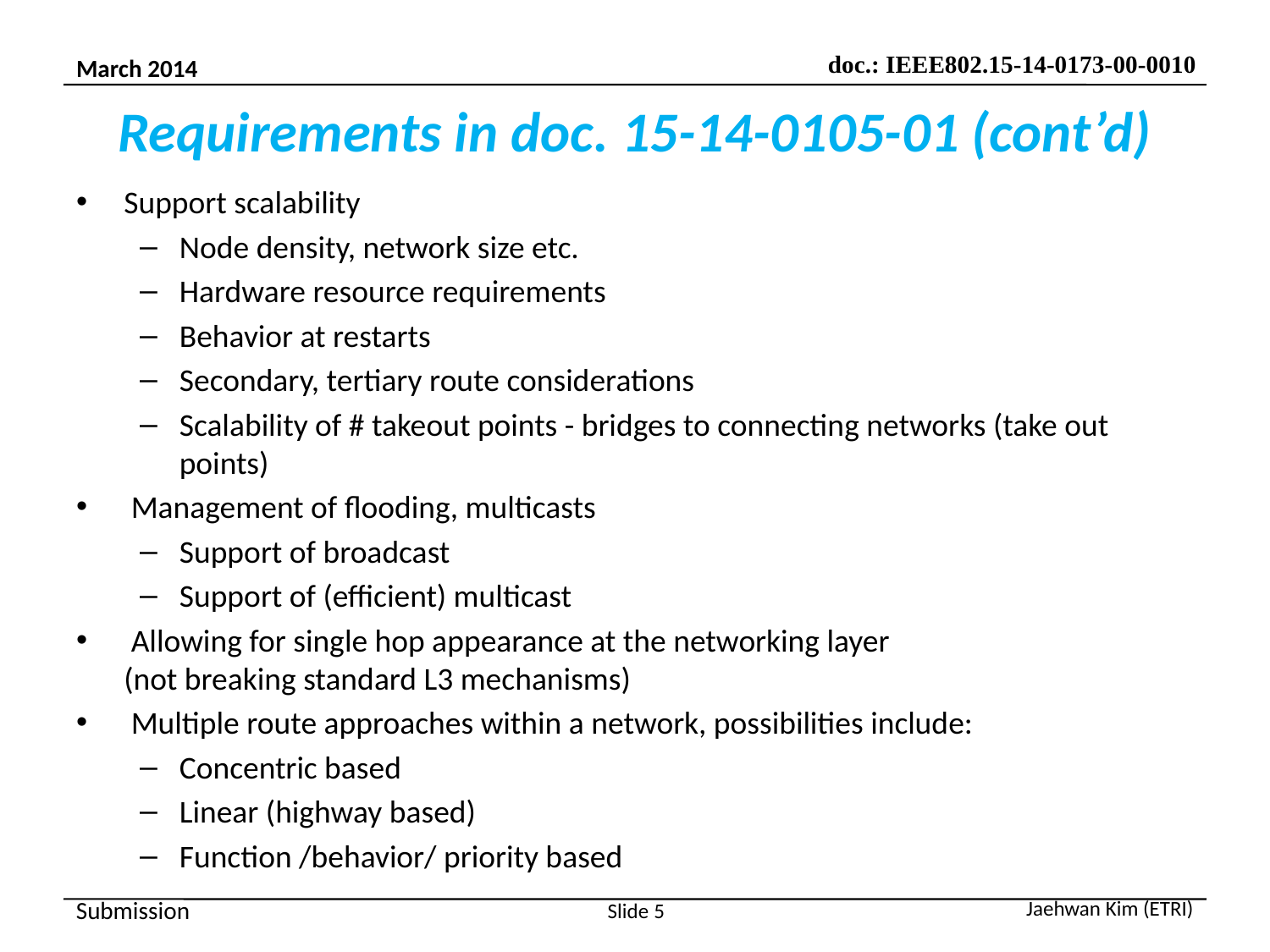

# Requirements in doc. 15-14-0105-01 (cont’d)
Support scalability
Node density, network size etc.
Hardware resource requirements
Behavior at restarts
Secondary, tertiary route considerations
Scalability of # takeout points - bridges to connecting networks (take out points)
 Management of flooding, multicasts
Support of broadcast
Support of (efficient) multicast
 Allowing for single hop appearance at the networking layer
(not breaking standard L3 mechanisms)
 Multiple route approaches within a network, possibilities include:
Concentric based
Linear (highway based)
Function /behavior/ priority based